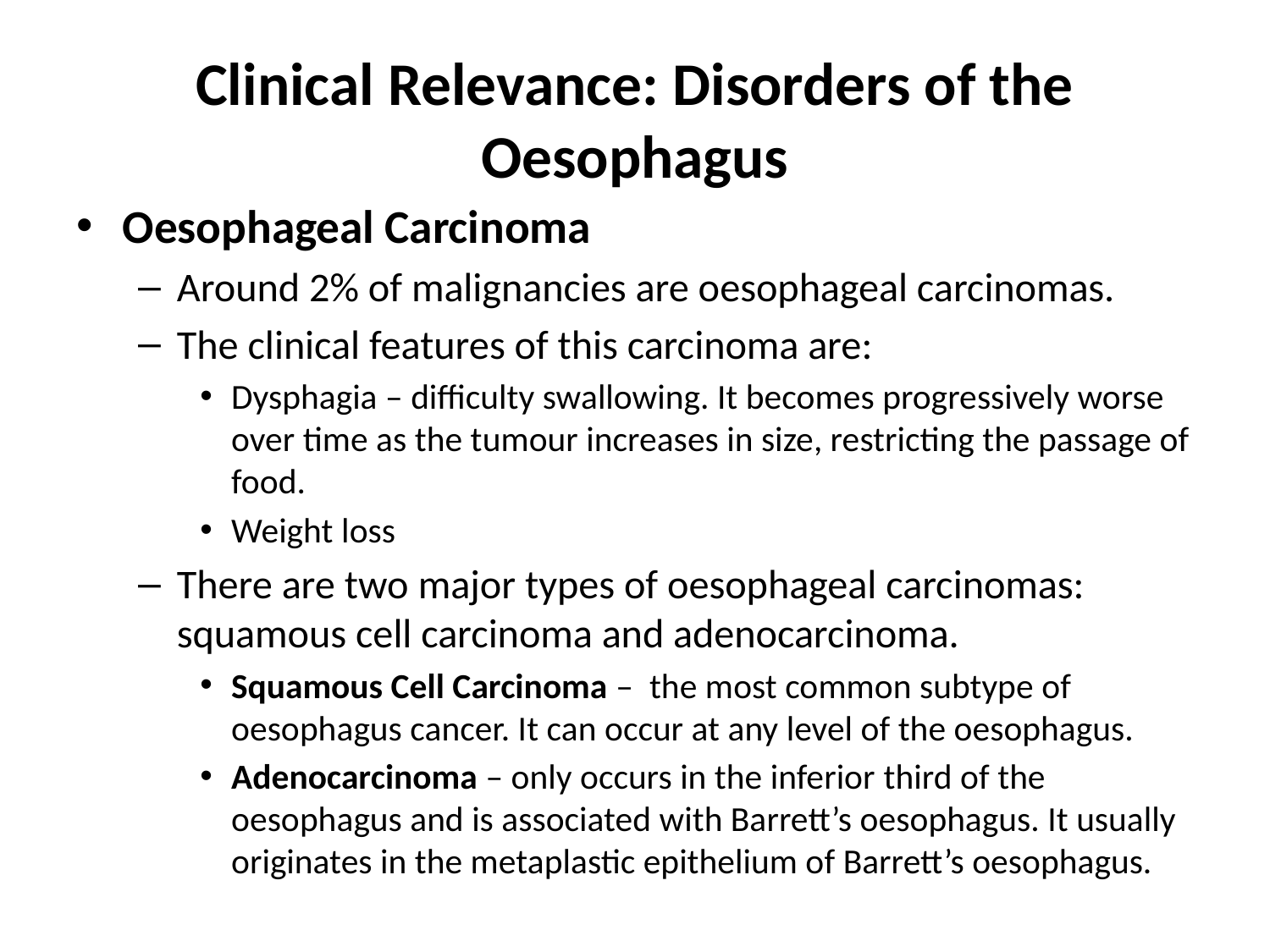

# Clinical Relevance: Disorders of the Oesophagus
Oesophageal Carcinoma
Around 2% of malignancies are oesophageal carcinomas.
The clinical features of this carcinoma are:
Dysphagia – difficulty swallowing. It becomes progressively worse over time as the tumour increases in size, restricting the passage of food.
Weight loss
There are two major types of oesophageal carcinomas: squamous cell carcinoma and adenocarcinoma.
Squamous Cell Carcinoma –  the most common subtype of oesophagus cancer. It can occur at any level of the oesophagus.
Adenocarcinoma – only occurs in the inferior third of the oesophagus and is associated with Barrett’s oesophagus. It usually originates in the metaplastic epithelium of Barrett’s oesophagus.